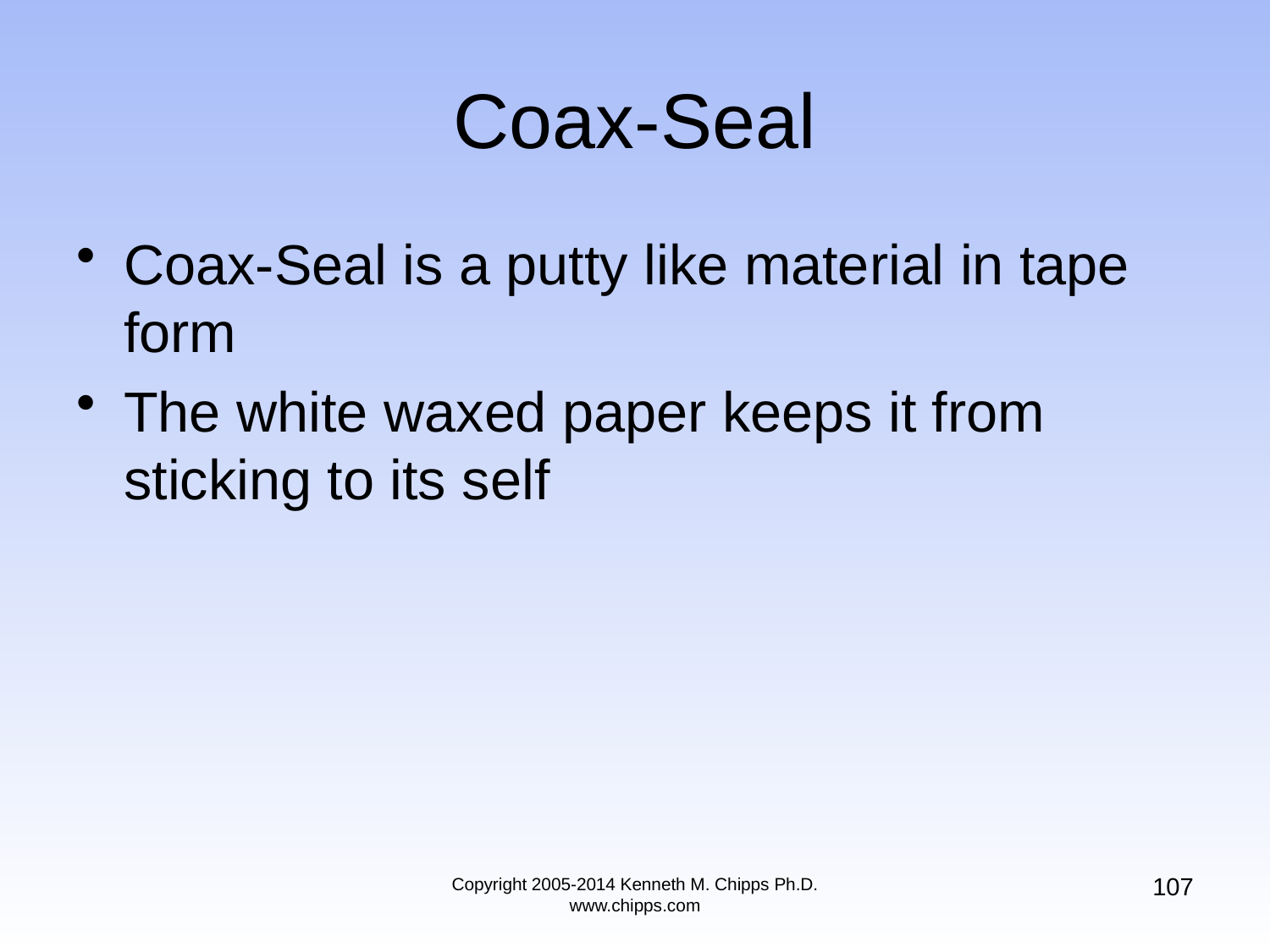

# Coax-Seal
Coax-Seal is a putty like material in tape form
The white waxed paper keeps it from sticking to its self
107
Copyright 2005-2014 Kenneth M. Chipps Ph.D. www.chipps.com